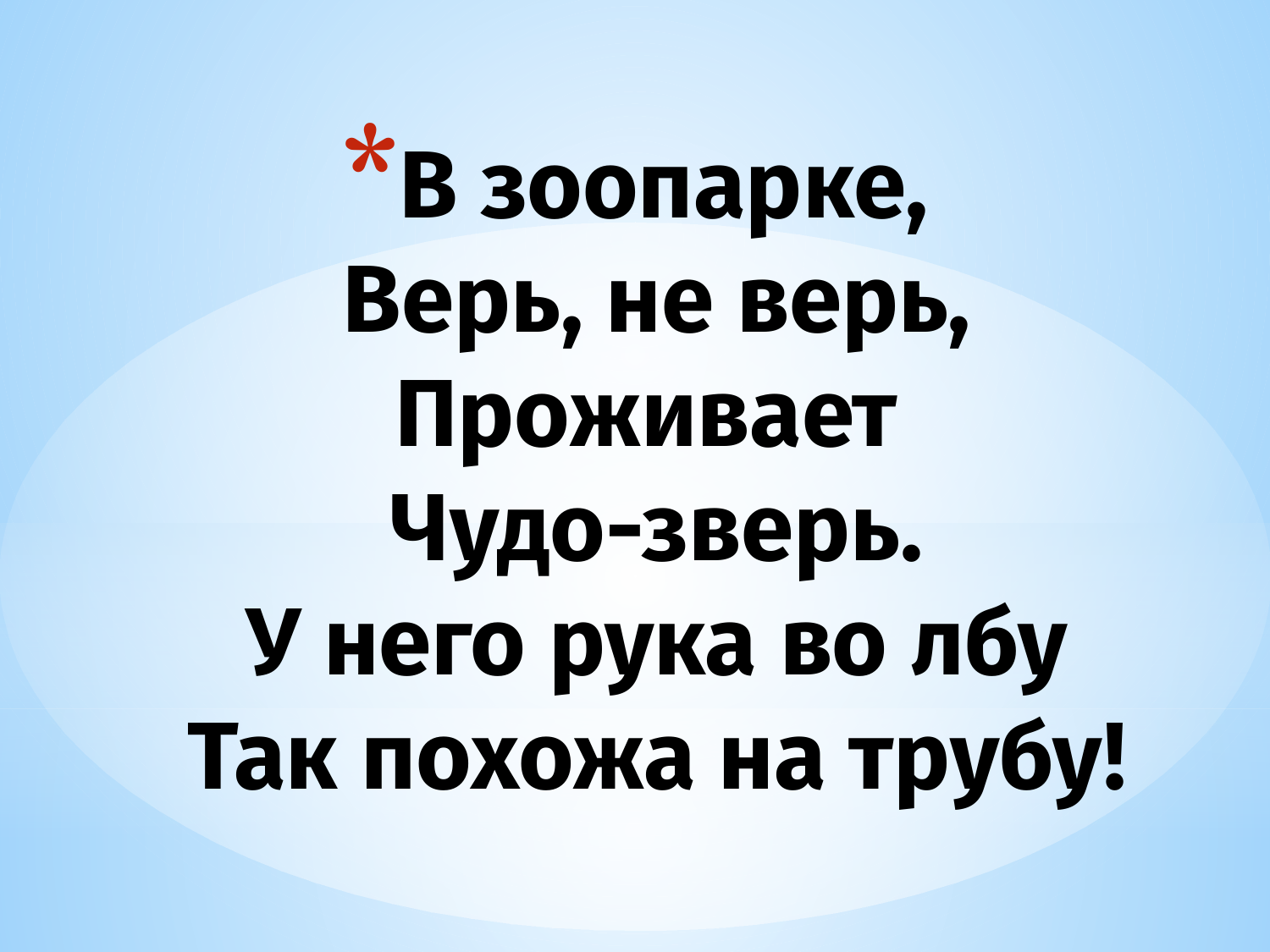

# В зоопарке, Верь, не верь, Проживает Чудо-зверь. У него рука во лбу Так похожа на трубу!